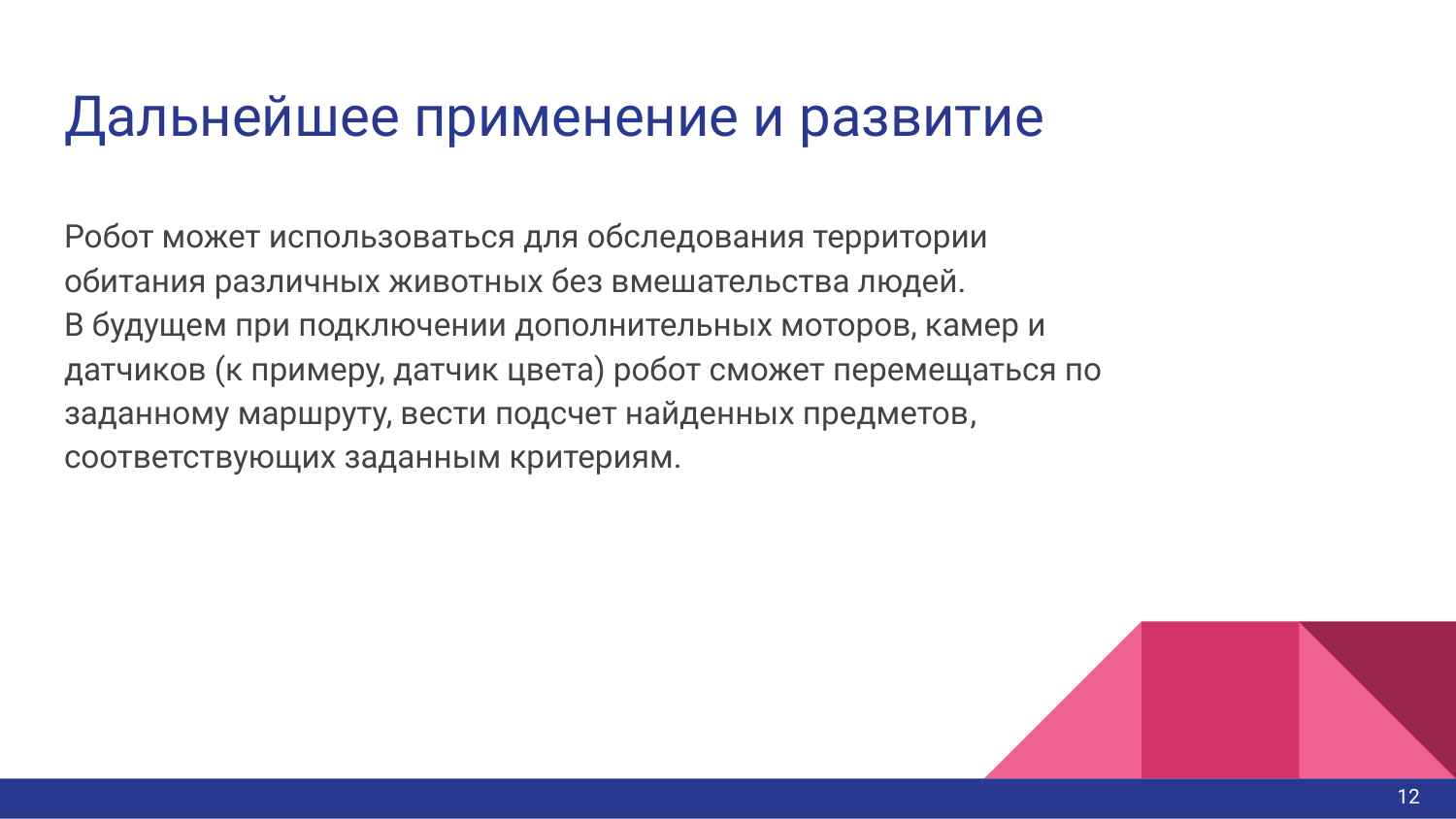

# Дальнейшее применение и развитие
Робот может использоваться для обследования территории обитания различных животных без вмешательства людей.
В будущем при подключении дополнительных моторов, камер и датчиков (к примеру, датчик цвета) робот сможет перемещаться по заданному маршруту, вести подсчет найденных предметов, соответствующих заданным критериям.
12